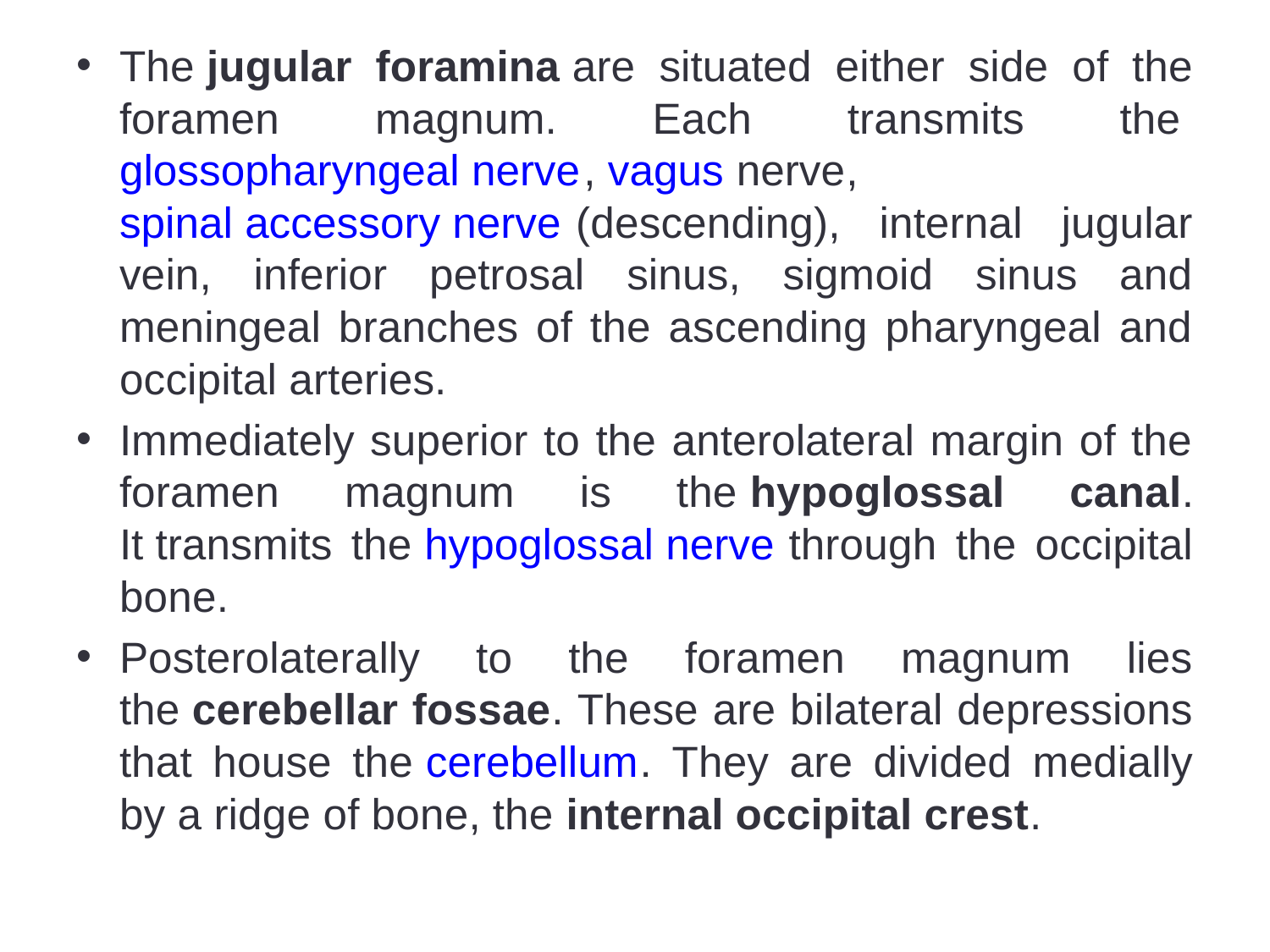

The jugular foramina are situated either side of the foramen magnum. Each transmits the glossopharyngeal nerve, vagus nerve, spinal accessory nerve (descending), internal jugular vein, inferior petrosal sinus, sigmoid sinus and meningeal branches of the ascending pharyngeal and occipital arteries.
Immediately superior to the anterolateral margin of the foramen magnum is the hypoglossal canal. It transmits the hypoglossal nerve through the occipital bone.
Posterolaterally to the foramen magnum lies the cerebellar fossae. These are bilateral depressions that house the cerebellum. They are divided medially by a ridge of bone, the internal occipital crest.